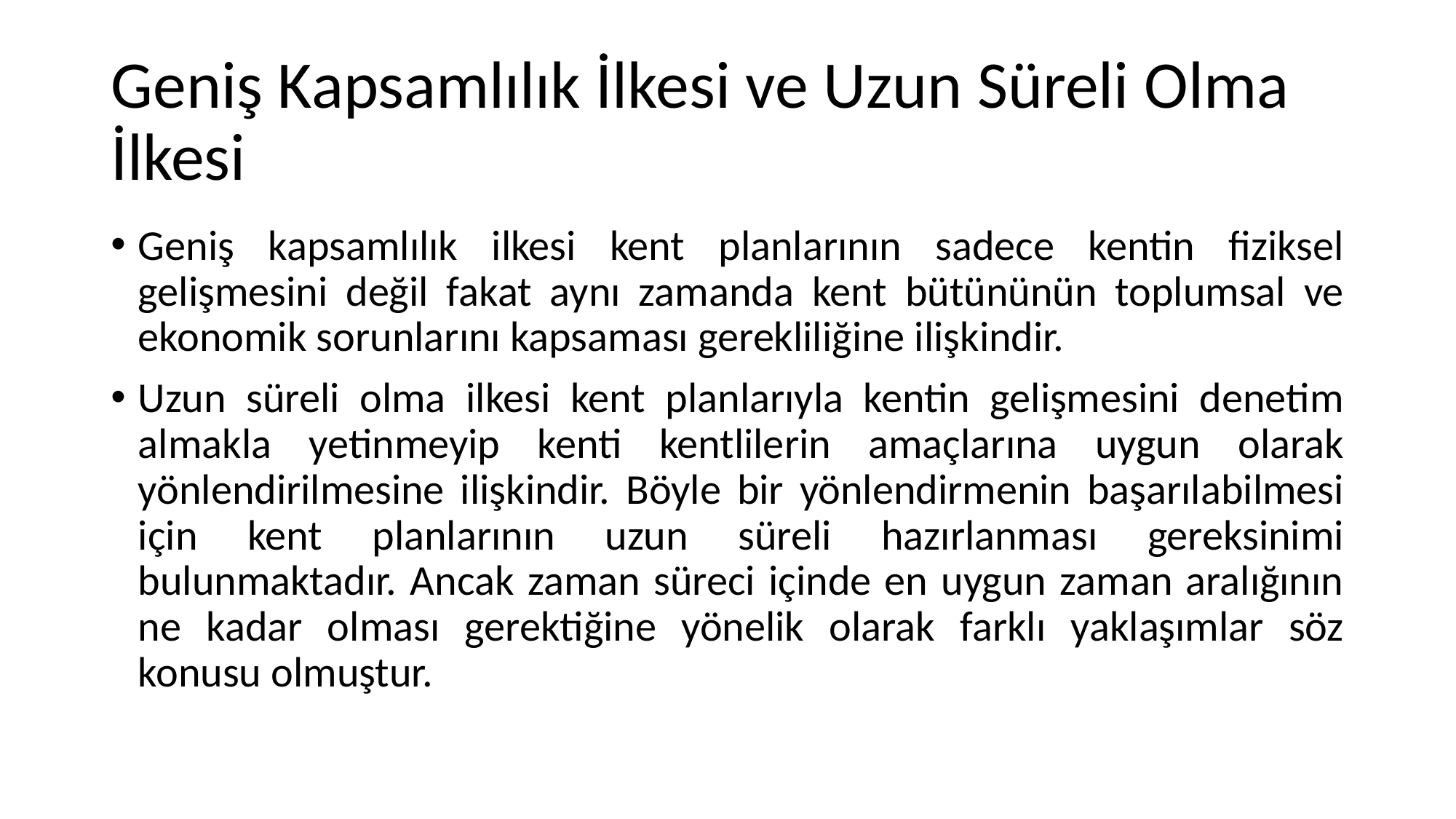

# Geniş Kapsamlılık İlkesi ve Uzun Süreli Olma İlkesi
Geniş kapsamlılık ilkesi kent planlarının sadece kentin fiziksel gelişmesini değil fakat aynı zamanda kent bütününün toplumsal ve ekonomik sorunlarını kapsaması gerekliliğine ilişkindir.
Uzun süreli olma ilkesi kent planlarıyla kentin gelişmesini denetim almakla yetinmeyip kenti kentlilerin amaçlarına uygun olarak yönlendirilmesine ilişkindir. Böyle bir yönlendirmenin başarılabilmesi için kent planlarının uzun süreli hazırlanması gereksinimi bulunmaktadır. Ancak zaman süreci içinde en uygun zaman aralığının ne kadar olması gerektiğine yönelik olarak farklı yaklaşımlar söz konusu olmuştur.